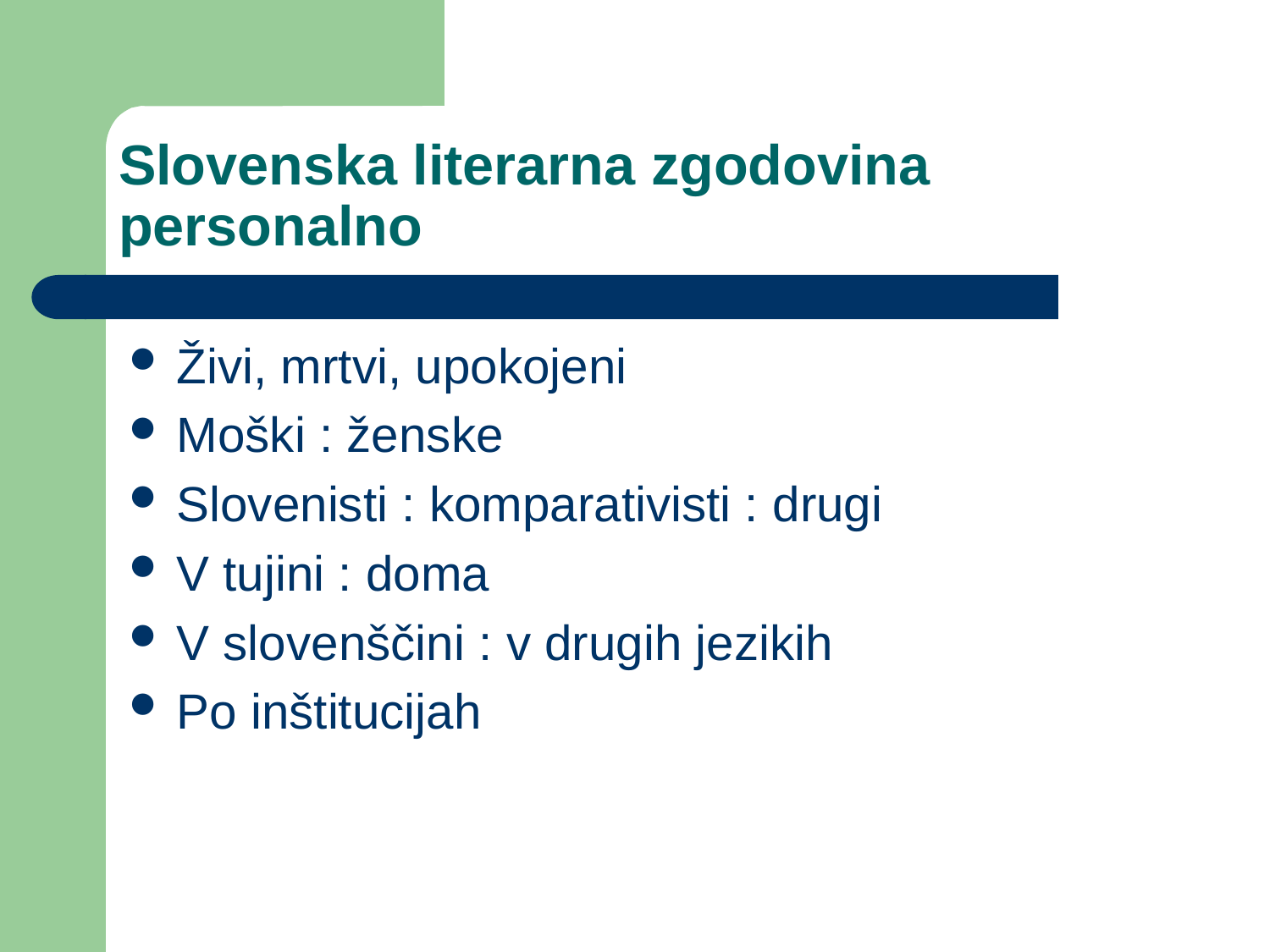

# Slovenska literarna zgodovina personalno
Živi, mrtvi, upokojeni
Moški : ženske
Slovenisti : komparativisti : drugi
V tujini : doma
V slovenščini : v drugih jezikih
Po inštitucijah